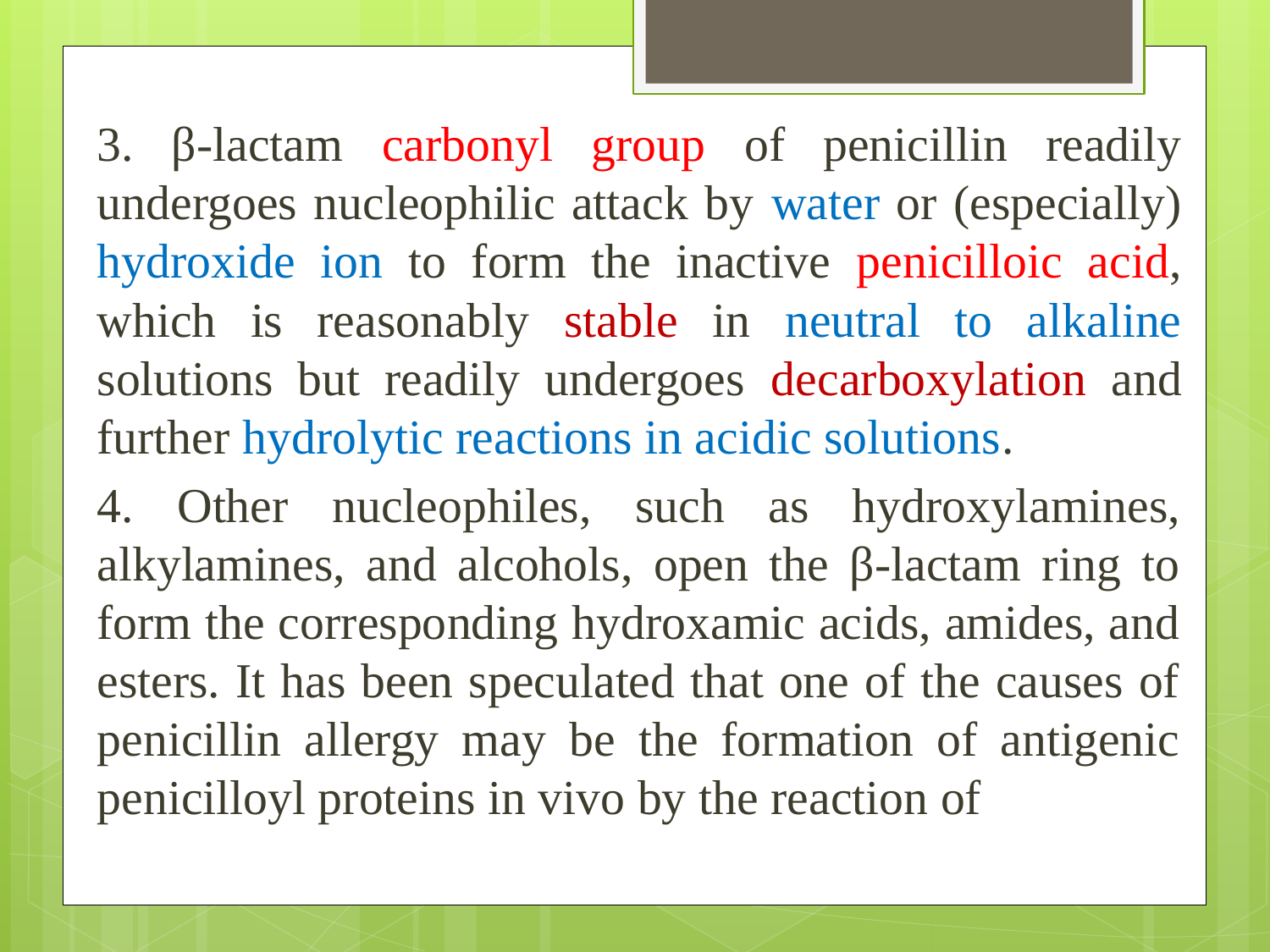

3. β-lactam carbonyl group of penicillin readily undergoes nucleophilic attack by water or (especially) hydroxide ion to form the inactive penicilloic acid, which is reasonably stable in neutral to alkaline solutions but readily undergoes decarboxylation and further hydrolytic reactions in acidic solutions.
4. Other nucleophiles, such as hydroxylamines, alkylamines, and alcohols, open the β-lactam ring to form the corresponding hydroxamic acids, amides, and esters. It has been speculated that one of the causes of penicillin allergy may be the formation of antigenic penicilloyl proteins in vivo by the reaction of